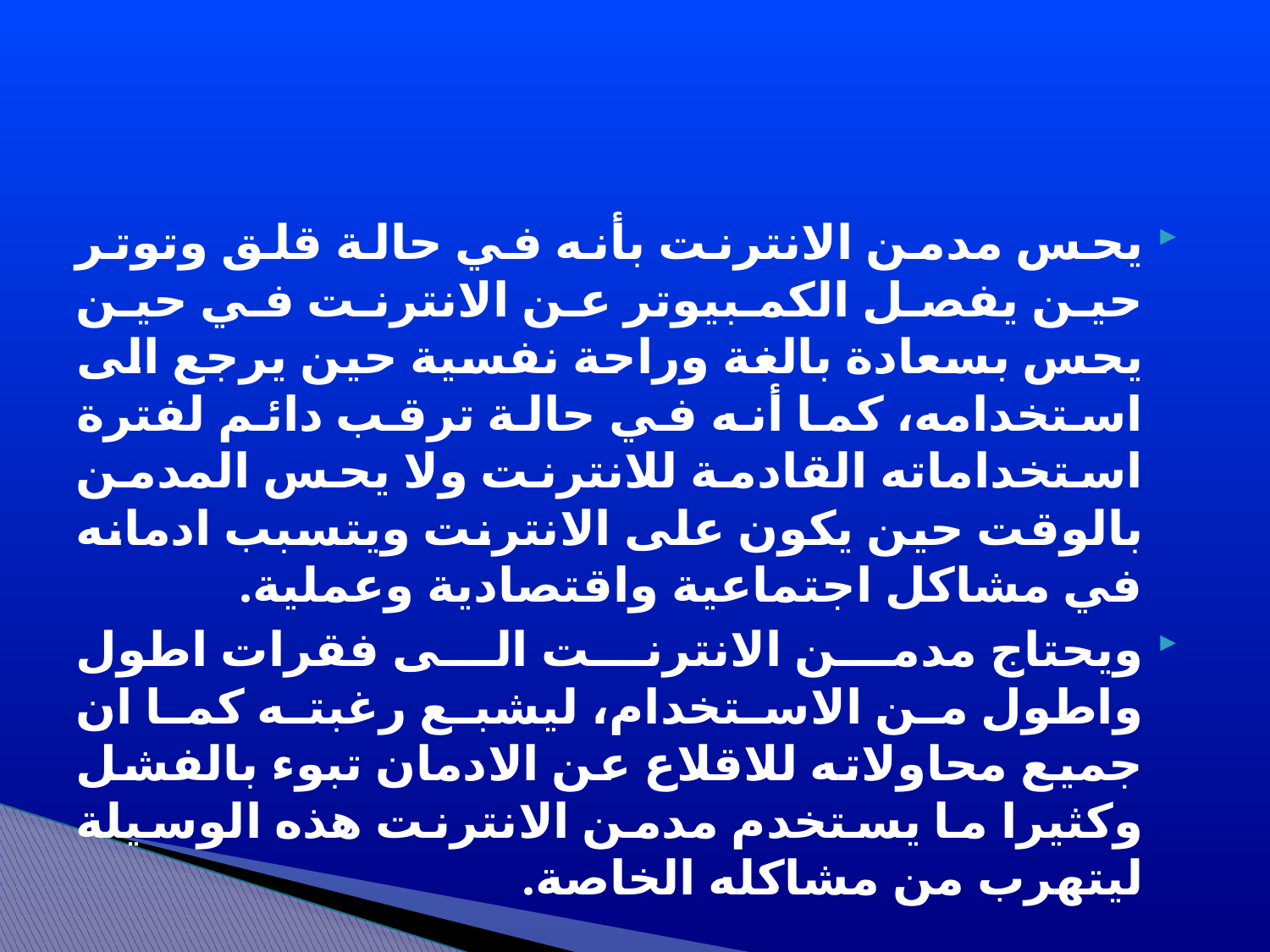

#
يحس مدمن الانترنت بأنه في حالة قلق وتوتر حين يفصل الكمبيوتر عن الانترنت في حين يحس بسعادة بالغة وراحة نفسية حين يرجع الى استخدامه، كما أنه في حالة ترقب دائم لفترة استخداماته القادمة للانترنت ولا يحس المدمن بالوقت حين يكون على الانترنت ويتسبب ادمانه في مشاكل اجتماعية واقتصادية وعملية.
ويحتاج مدمن الانترنت الى فقرات اطول واطول من الاستخدام، ليشبع رغبته كما ان جميع محاولاته للاقلاع عن الادمان تبوء بالفشل وكثيرا ما يستخدم مدمن الانترنت هذه الوسيلة ليتهرب من مشاكله الخاصة.